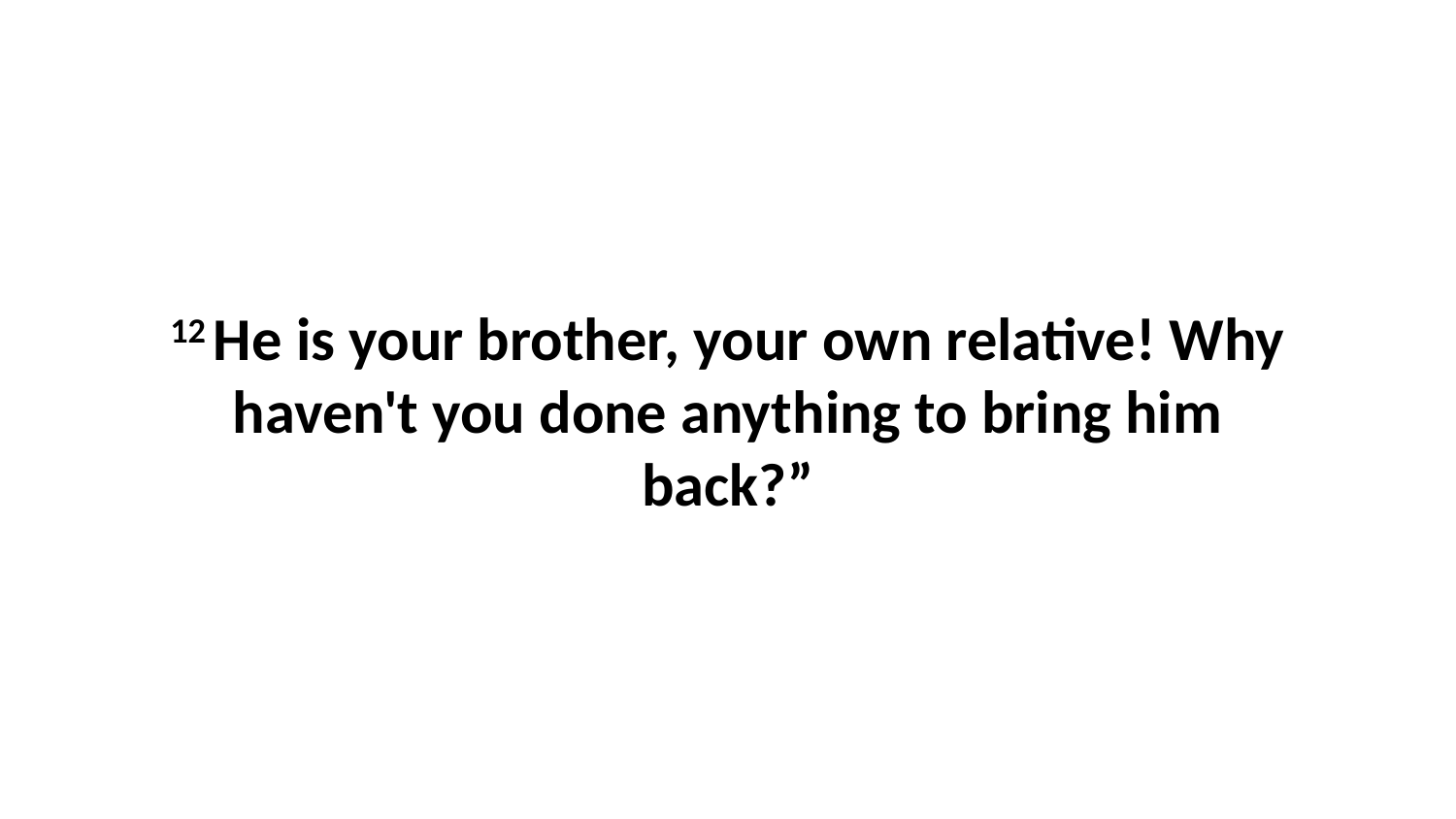

12 He is your brother, your own relative! Why haven't you done anything to bring him back?”